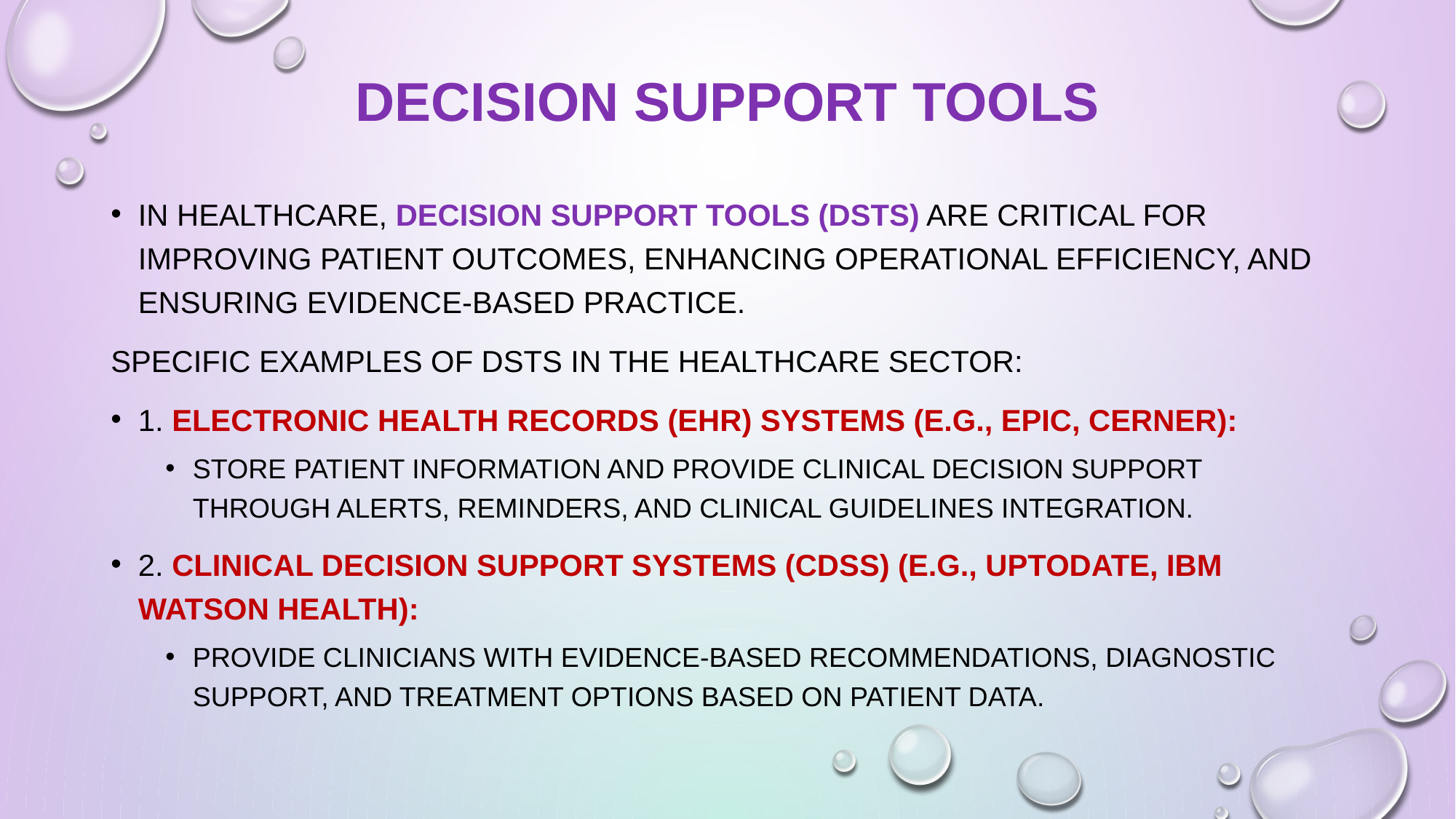

# Decision Support tools
In healthcare, decision support tools (DSTs) are critical for improving patient outcomes, enhancing operational efficiency, and ensuring evidence-based practice.
specific examples of DSTs in the healthcare sector:
1. Electronic Health Records (EHR) Systems (e.g., Epic, Cerner):
Store patient information and provide clinical decision support through alerts, reminders, and clinical guidelines integration.
2. Clinical Decision Support Systems (CDSS) (e.g., UpToDate, IBM Watson Health):
Provide clinicians with evidence-based recommendations, diagnostic support, and treatment options based on patient data.